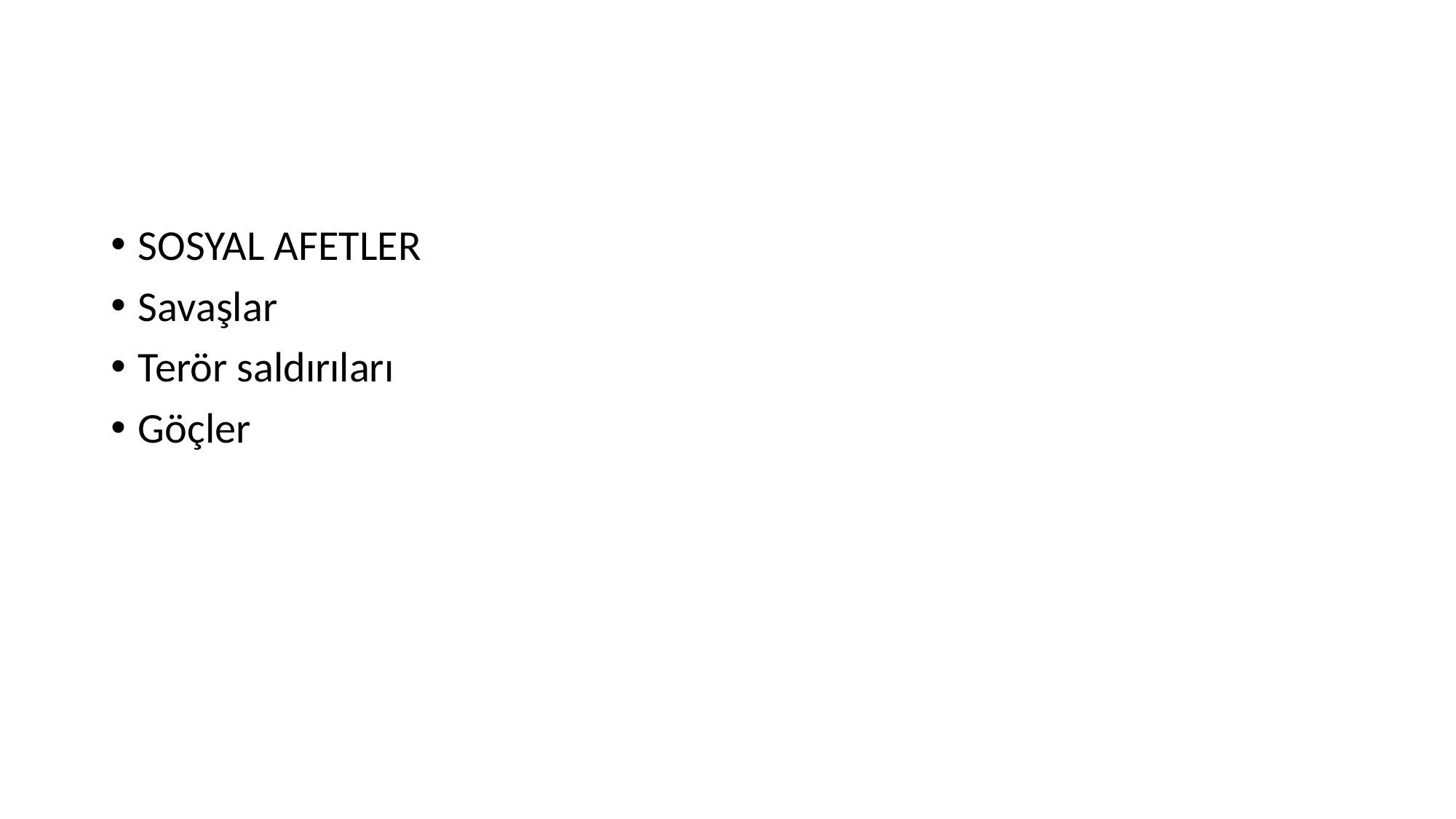

#
SOSYAL AFETLER
Savaşlar
Terör saldırıları
Göçler